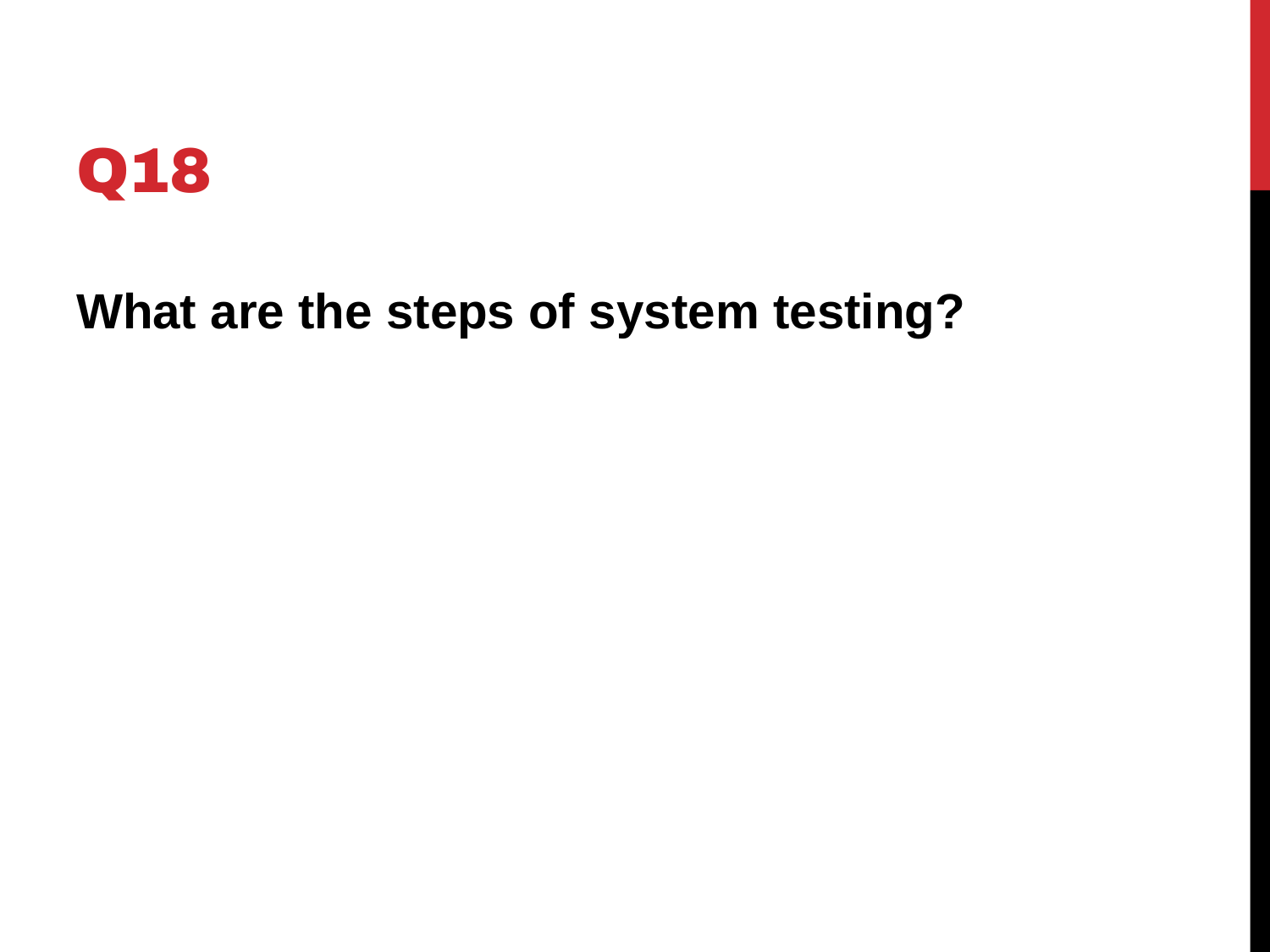

# Q18
What are the steps of system testing?